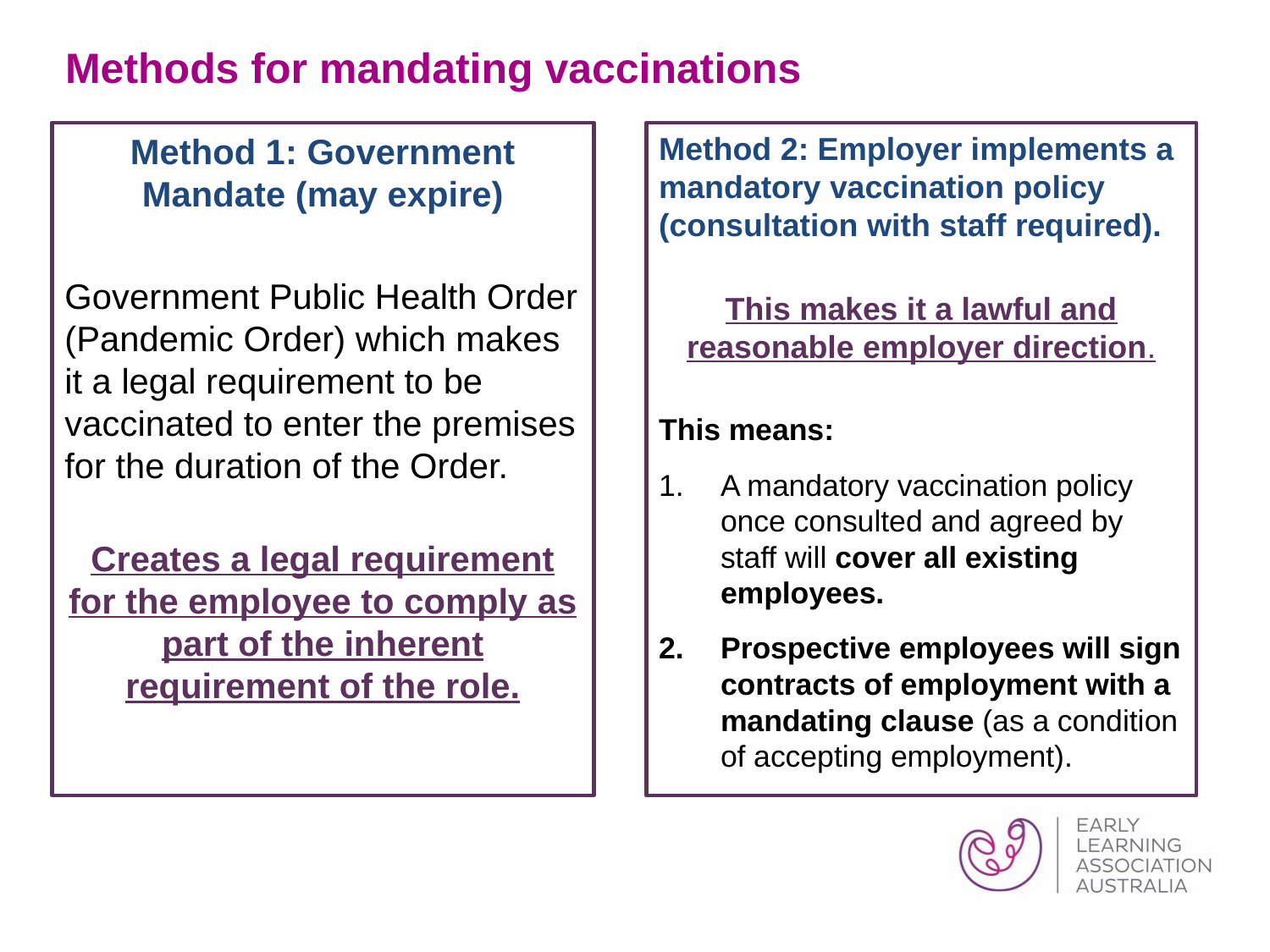

# Methods for mandating vaccinations
Method 1: Government Mandate (may expire)

Government Public Health Order (Pandemic Order) which makes it a legal requirement to be vaccinated to enter the premises for the duration of the Order.

Creates a legal requirement for the employee to comply as part of the inherent requirement of the role.
Method 2: Employer implements a mandatory vaccination policy (consultation with staff required).

This makes it a lawful and reasonable employer direction.

This means:
A mandatory vaccination policy once consulted and agreed by staff will cover all existing employees.
Prospective employees will sign contracts of employment with a mandating clause (as a condition of accepting employment).